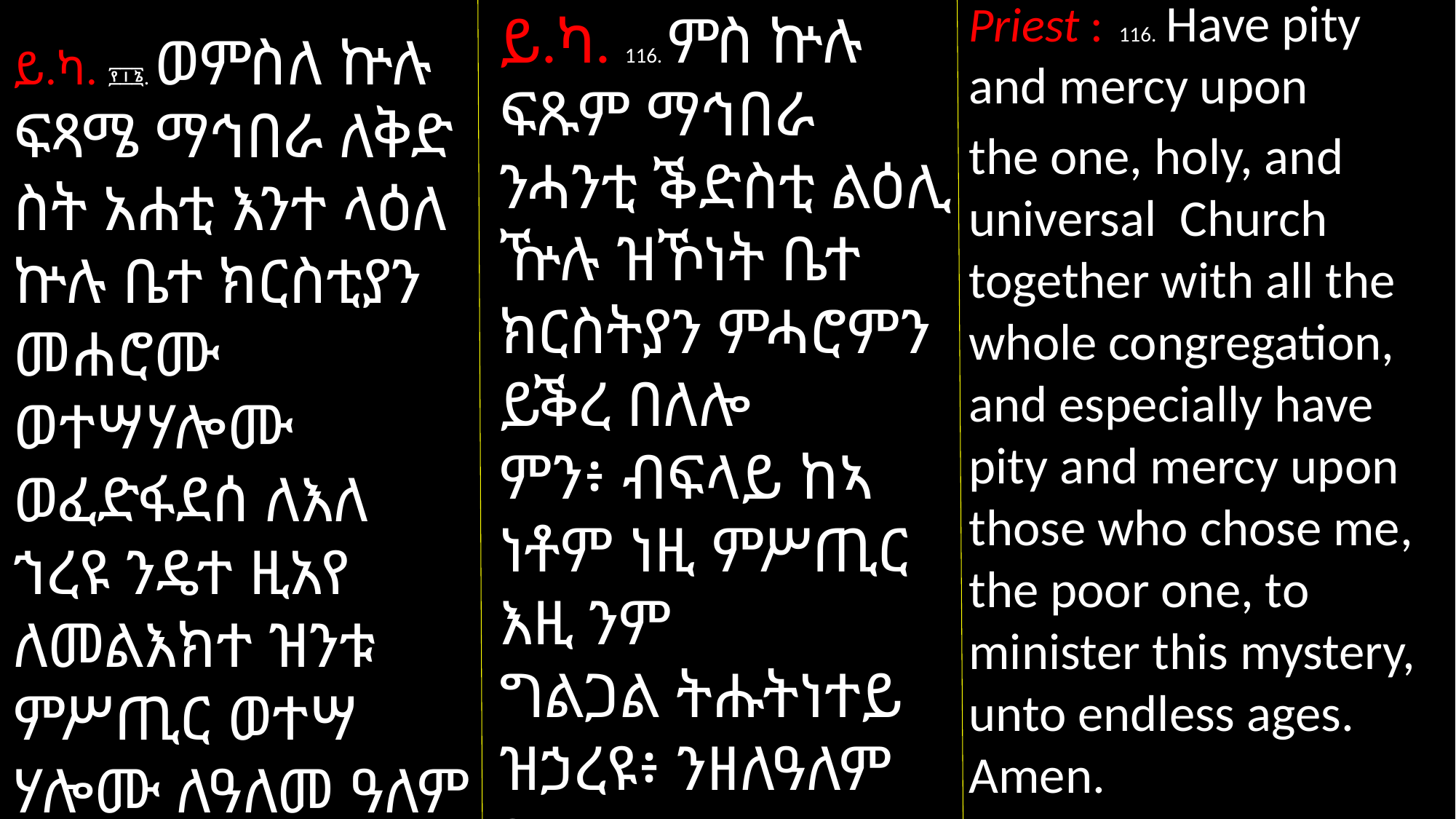

Priest :  116.  Have pity and mercy upon
the one, holy, and universal  Church together with all the whole congregation, and especially have pity and mercy upon those who chose me, the poor one, to minister this mystery, unto endless ages. Amen.
ይ.ካ. 116. ምስ ኵሉ ፍጹም ማኅበራ ንሓንቲ ቕድስቲ ልዕሊ ዅሉ ዝኾነት ቤተ ክርስትያን ምሓሮምን ይቕረ በለሎ
ምን፥ ብፍላይ ከኣ ነቶም ነዚ ምሥጢር እዚ ንም
ግልጋል ትሑትነተይ ዝኃረዩ፥ ንዘለዓለም ዓለም ምሓሮምን ይቕረ በለሎምን።
ይ.ካ. ፻፲፮. ወምስለ ኵሉ ፍጻሜ ማኅበራ ለቅድ
ስት አሐቲ እንተ ላዕለ ኵሉ ቤተ ክርስቲያን መሐሮሙ ወተሣሃሎሙ ወፈድፋደሰ ለእለ ኀረዩ ንዴተ ዚአየ ለመልእክተ ዝንቱ ምሥጢር ወተሣ
ሃሎሙ ለዓለመ ዓለም ኣሜን።